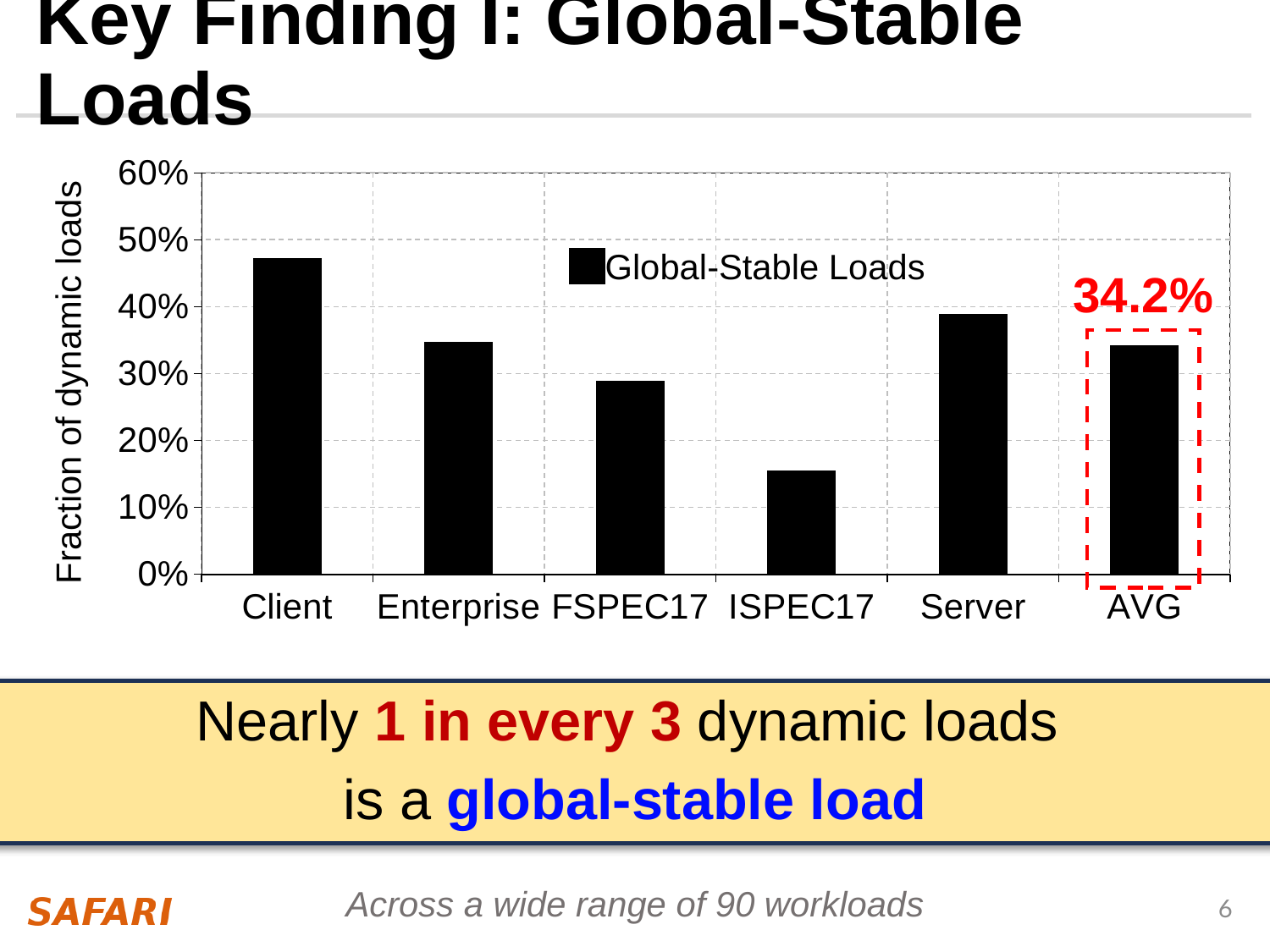

# Key Finding I: Global-Stable Loads

### Chart

| Category | Global-Stable loads |
|---|---|
| Client | 0.47254362236027814 |
| Enterprise | 0.3473646581767448 |
| FSPEC17 | 0.28912458796359525 |
| ISPEC17 | 0.15513786268763965 |
| Server | 0.38884356365450967 |
| AVG | 0.34215560375635534 |
Global-Stable Loads

34.2%

Fraction of dynamic loads
Nearly 1 in every 3 dynamic loads
is a global-stable load
Across a wide range of 90 workloads